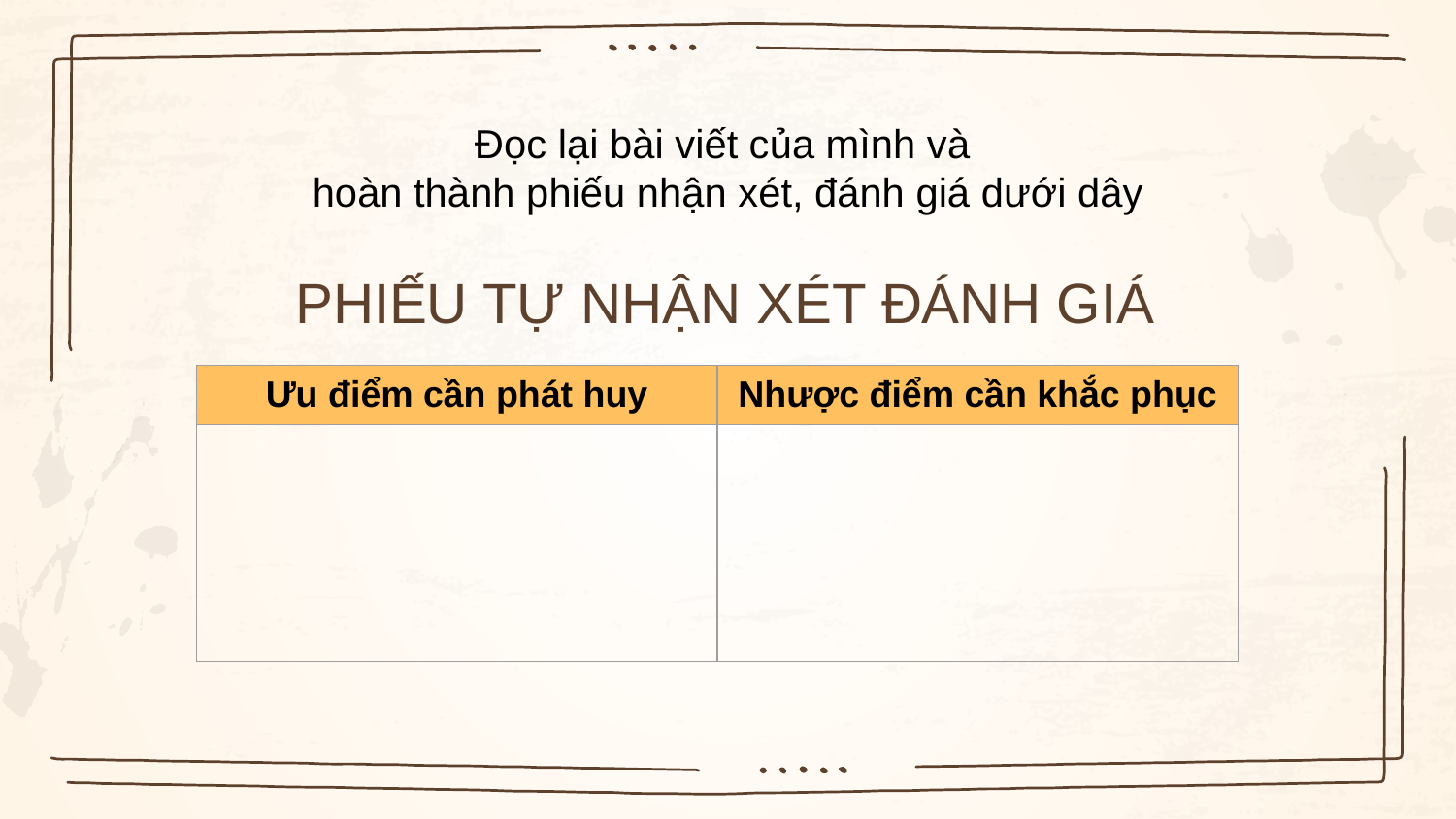

Đọc lại bài viết của mình và
hoàn thành phiếu nhận xét, đánh giá dưới dây
# PHIẾU TỰ NHẬN XÉT ĐÁNH GIÁ
| Ưu điểm cần phát huy | Nhược điểm cần khắc phục |
| --- | --- |
|  |  |